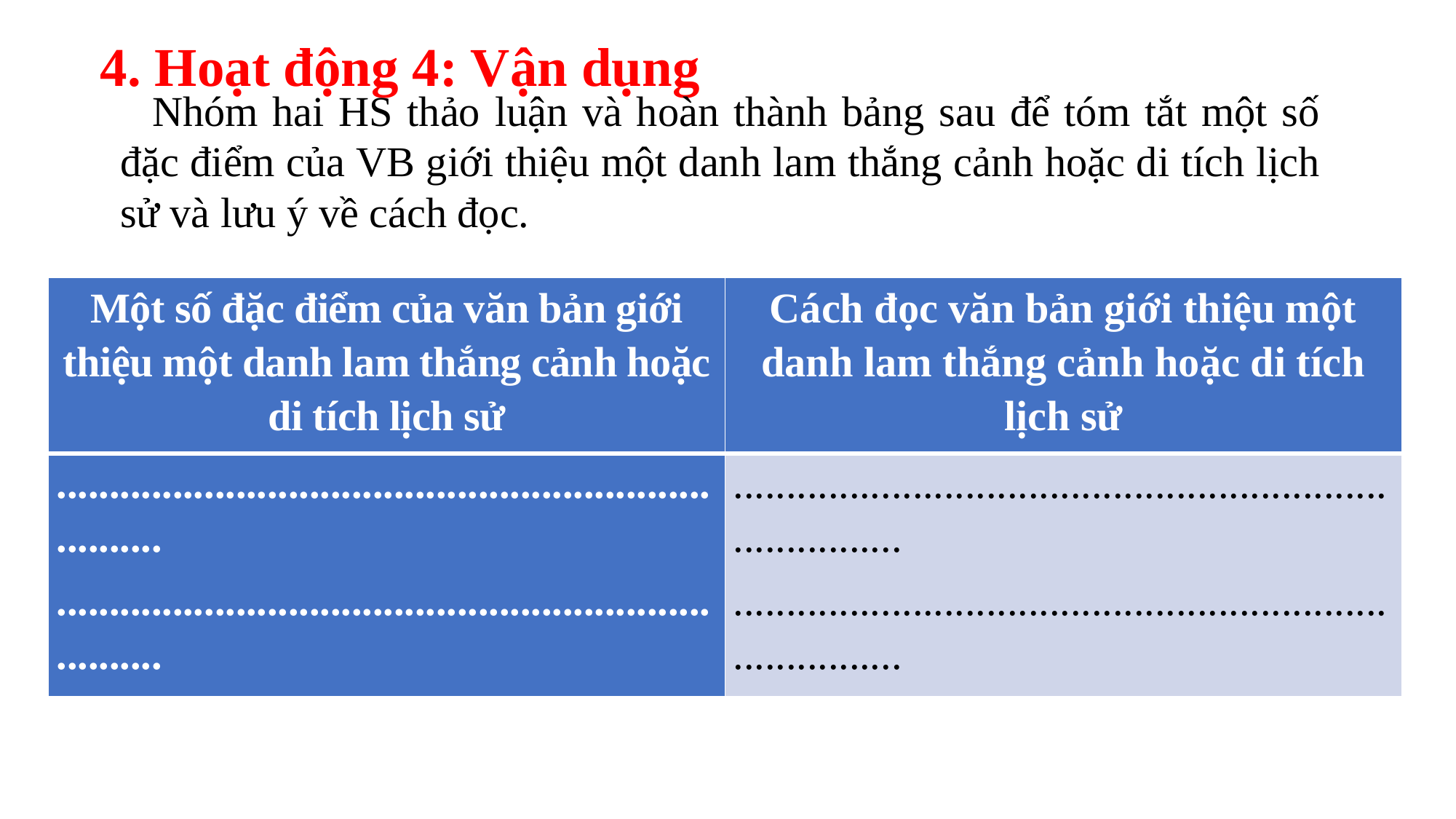

4. Hoạt động 4: Vận dụng
Nhóm hai HS thảo luận và hoàn thành bảng sau để tóm tắt một số đặc điểm của VB giới thiệu một danh lam thắng cảnh hoặc di tích lịch sử và lưu ý về cách đọc.
| Một số đặc điểm của văn bản giới thiệu một danh lam thắng cảnh hoặc di tích lịch sử | Cách đọc văn bản giới thiệu một danh lam thắng cảnh hoặc di tích lịch sử |
| --- | --- |
| ........................................................................ ........................................................................ | .............................................................................. .............................................................................. |